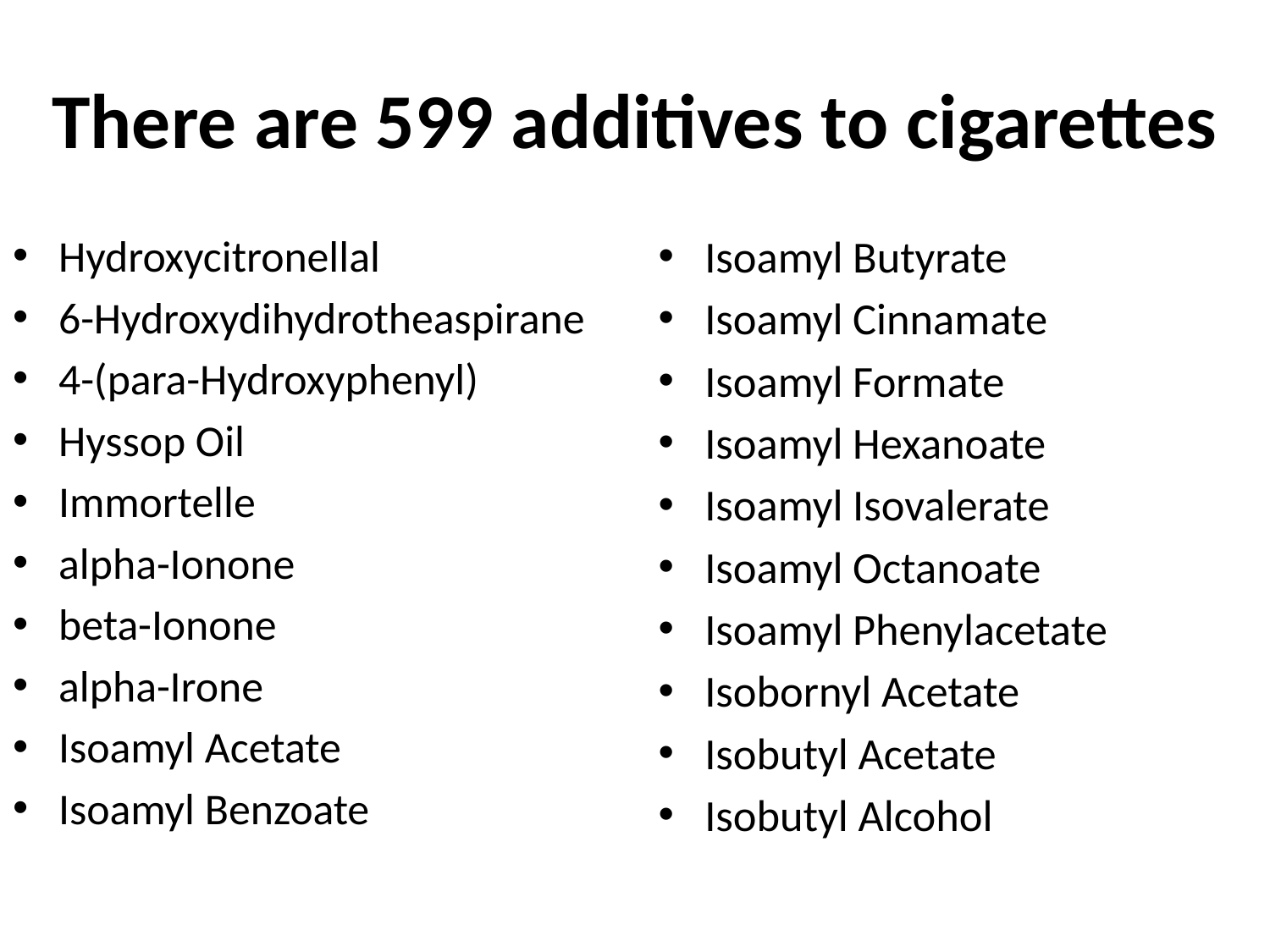

# There are 599 additives to cigarettes
Hydroxycitronellal
6-Hydroxydihydrotheaspirane
4-(para-Hydroxyphenyl)
Hyssop Oil
Immortelle
alpha-Ionone
beta-Ionone
alpha-Irone
Isoamyl Acetate
Isoamyl Benzoate
Isoamyl Butyrate
Isoamyl Cinnamate
Isoamyl Formate
Isoamyl Hexanoate
Isoamyl Isovalerate
Isoamyl Octanoate
Isoamyl Phenylacetate
Isobornyl Acetate
Isobutyl Acetate
Isobutyl Alcohol